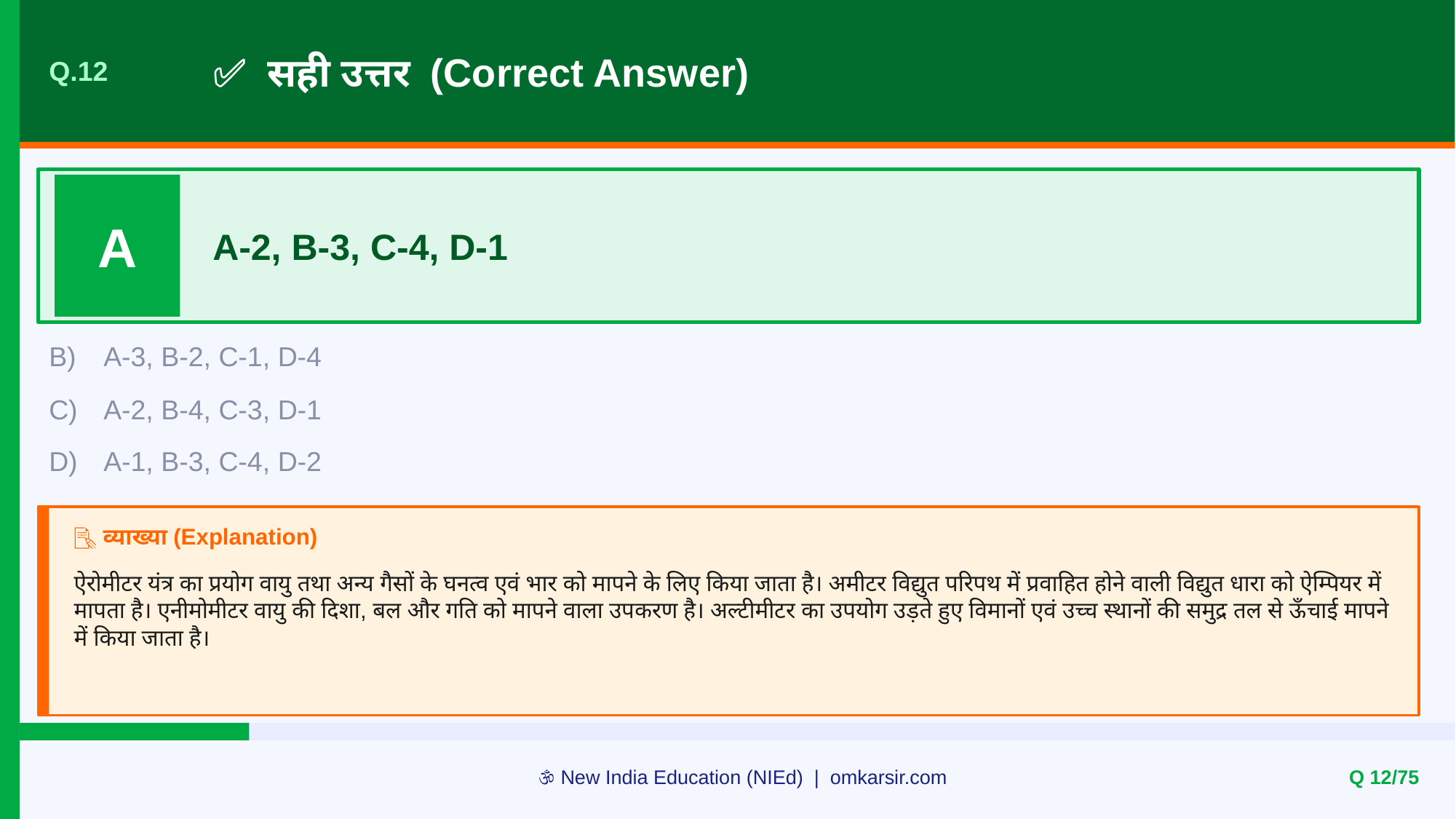

✅  सही उत्तर  (Correct Answer)
Q.12

A
A-2, B-3, C-4, D-1
B)
A-3, B-2, C-1, D-4
C)
A-2, B-4, C-3, D-1
D)
A-1, B-3, C-4, D-2

📝 व्याख्या (Explanation)
ऐरोमीटर यंत्र का प्रयोग वायु तथा अन्य गैसों के घनत्व एवं भार को मापने के लिए किया जाता है। अमीटर विद्युत परिपथ में प्रवाहित होने वाली विद्युत धारा को ऐम्पियर में मापता है। एनीमोमीटर वायु की दिशा, बल और गति को मापने वाला उपकरण है। अल्टीमीटर का उपयोग उड़ते हुए विमानों एवं उच्च स्थानों की समुद्र तल से ऊँचाई मापने में किया जाता है।

🕉️ New India Education (NIEd)  |  omkarsir.com
Q 12/75